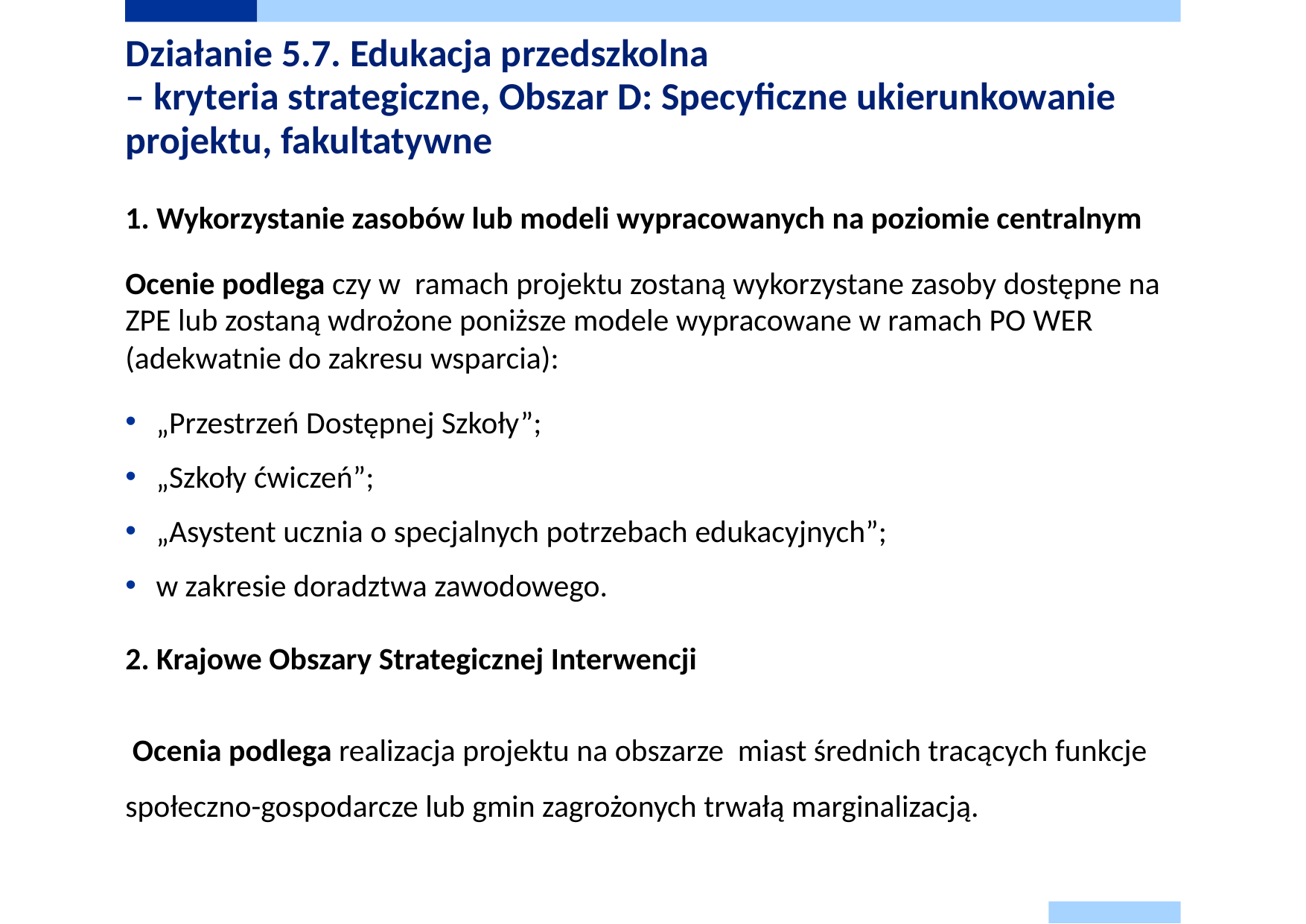

# Działanie 5.7. Edukacja przedszkolna – kryteria strategiczne, Obszar D: Specyficzne ukierunkowanie projektu, fakultatywne
1. Wykorzystanie zasobów lub modeli wypracowanych na poziomie centralnym
Ocenie podlega czy w  ramach projektu zostaną wykorzystane zasoby dostępne na ZPE lub zostaną wdrożone poniższe modele wypracowane w ramach PO WER (adekwatnie do zakresu wsparcia):
„Przestrzeń Dostępnej Szkoły”;
„Szkoły ćwiczeń”;
„Asystent ucznia o specjalnych potrzebach edukacyjnych”;
w zakresie doradztwa zawodowego.
2. Krajowe Obszary Strategicznej Interwencji
 Ocenia podlega realizacja projektu na obszarze  miast średnich tracących funkcje społeczno-gospodarcze lub gmin zagrożonych trwałą marginalizacją.